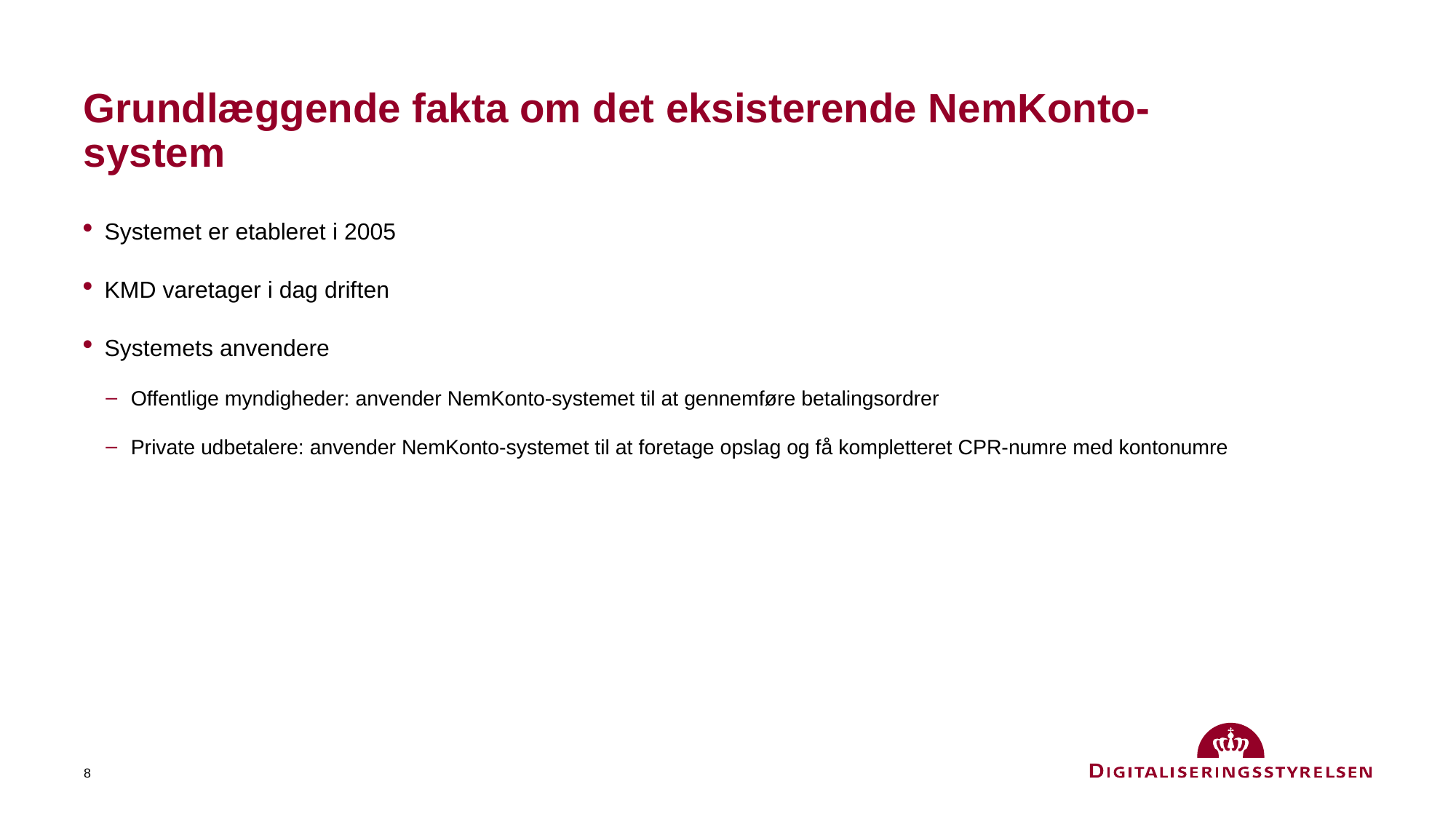

# Grundlæggende fakta om det eksisterende NemKonto-system
Systemet er etableret i 2005
KMD varetager i dag driften
Systemets anvendere
Offentlige myndigheder: anvender NemKonto-systemet til at gennemføre betalingsordrer
Private udbetalere: anvender NemKonto-systemet til at foretage opslag og få kompletteret CPR-numre med kontonumre
8